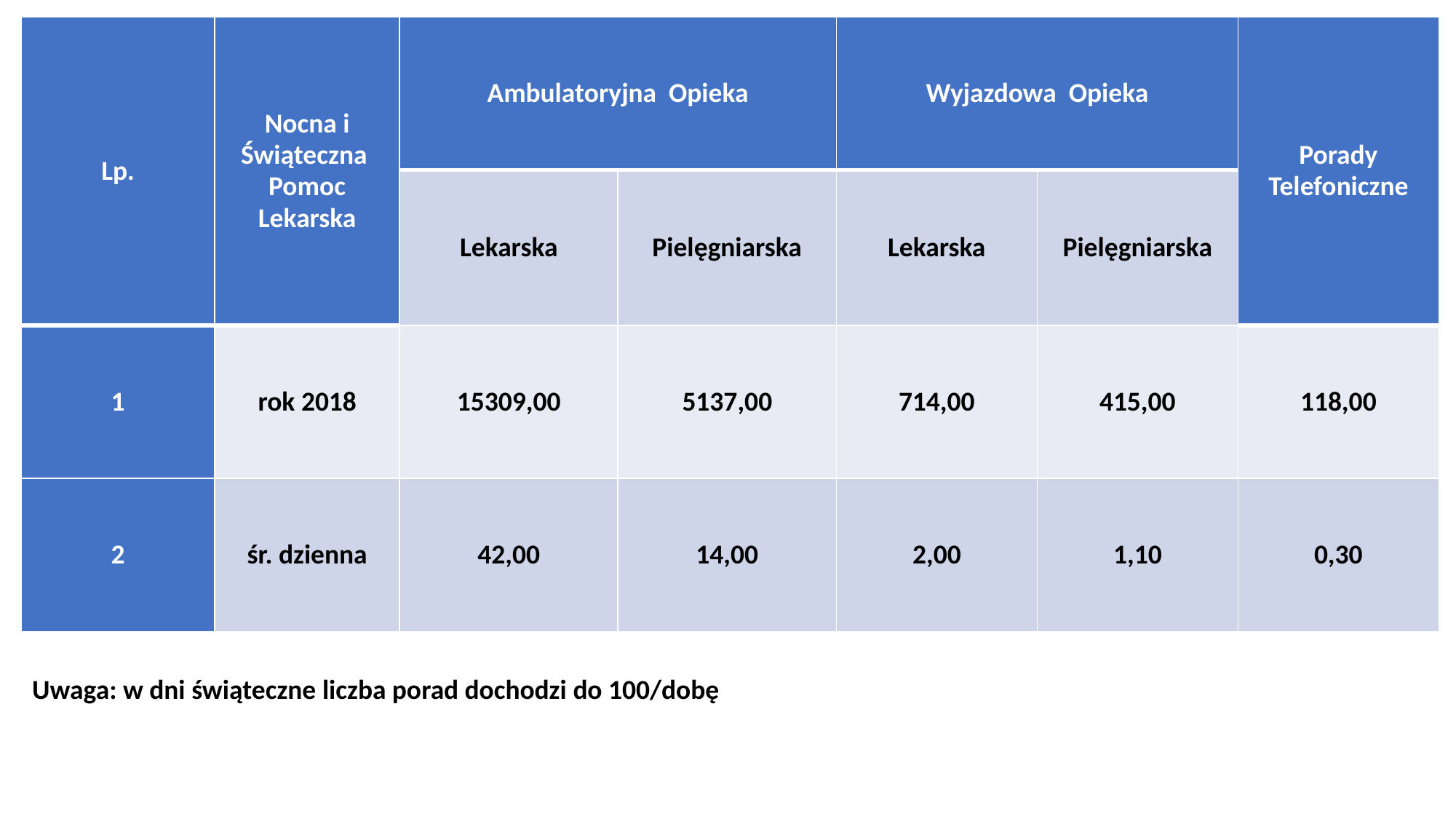

| Lp. | Nocna i Świąteczna Pomoc Lekarska | Ambulatoryjna Opieka |  | Wyjazdowa Opieka |  | Porady Telefoniczne |
| --- | --- | --- | --- | --- | --- | --- |
|  |  | Lekarska | Pielęgniarska | Lekarska | Pielęgniarska |  |
| 1 | rok 2018 | 15309,00 | 5137,00 | 714,00 | 415,00 | 118,00 |
| 2 | śr. dzienna | 42,00 | 14,00 | 2,00 | 1,10 | 0,30 |

Uwaga: w dni świąteczne liczba porad dochodzi do 100/dobę